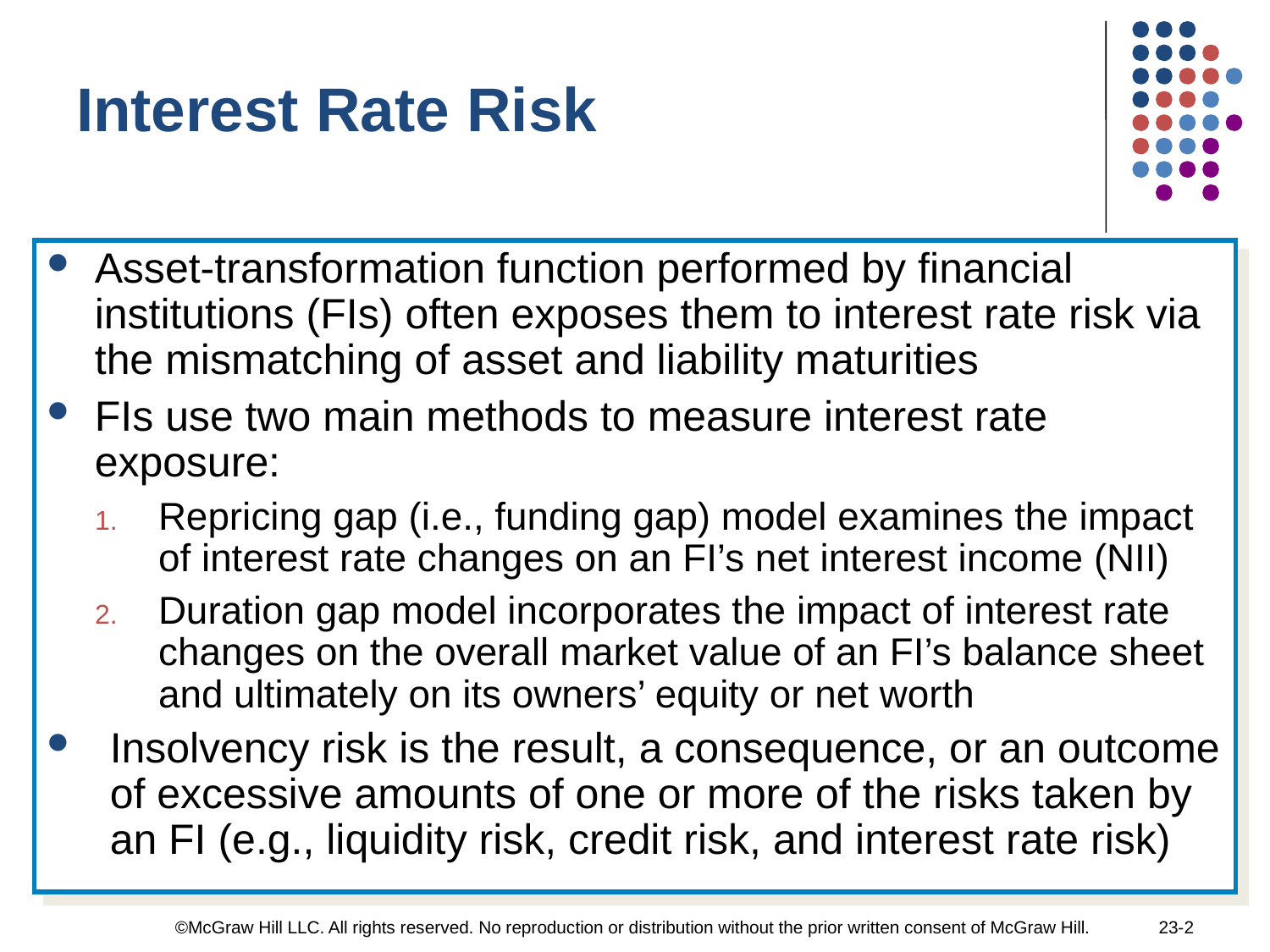

Interest Rate Risk
Asset-transformation function performed by financial institutions (FIs) often exposes them to interest rate risk via the mismatching of asset and liability maturities
FIs use two main methods to measure interest rate exposure:
Repricing gap (i.e., funding gap) model examines the impact of interest rate changes on an FI’s net interest income (NII)
Duration gap model incorporates the impact of interest rate changes on the overall market value of an FI’s balance sheet and ultimately on its owners’ equity or net worth
Insolvency risk is the result, a consequence, or an outcome of excessive amounts of one or more of the risks taken by an FI (e.g., liquidity risk, credit risk, and interest rate risk)
©McGraw Hill LLC. All rights reserved. No reproduction or distribution without the prior written consent of McGraw Hill.
23-2